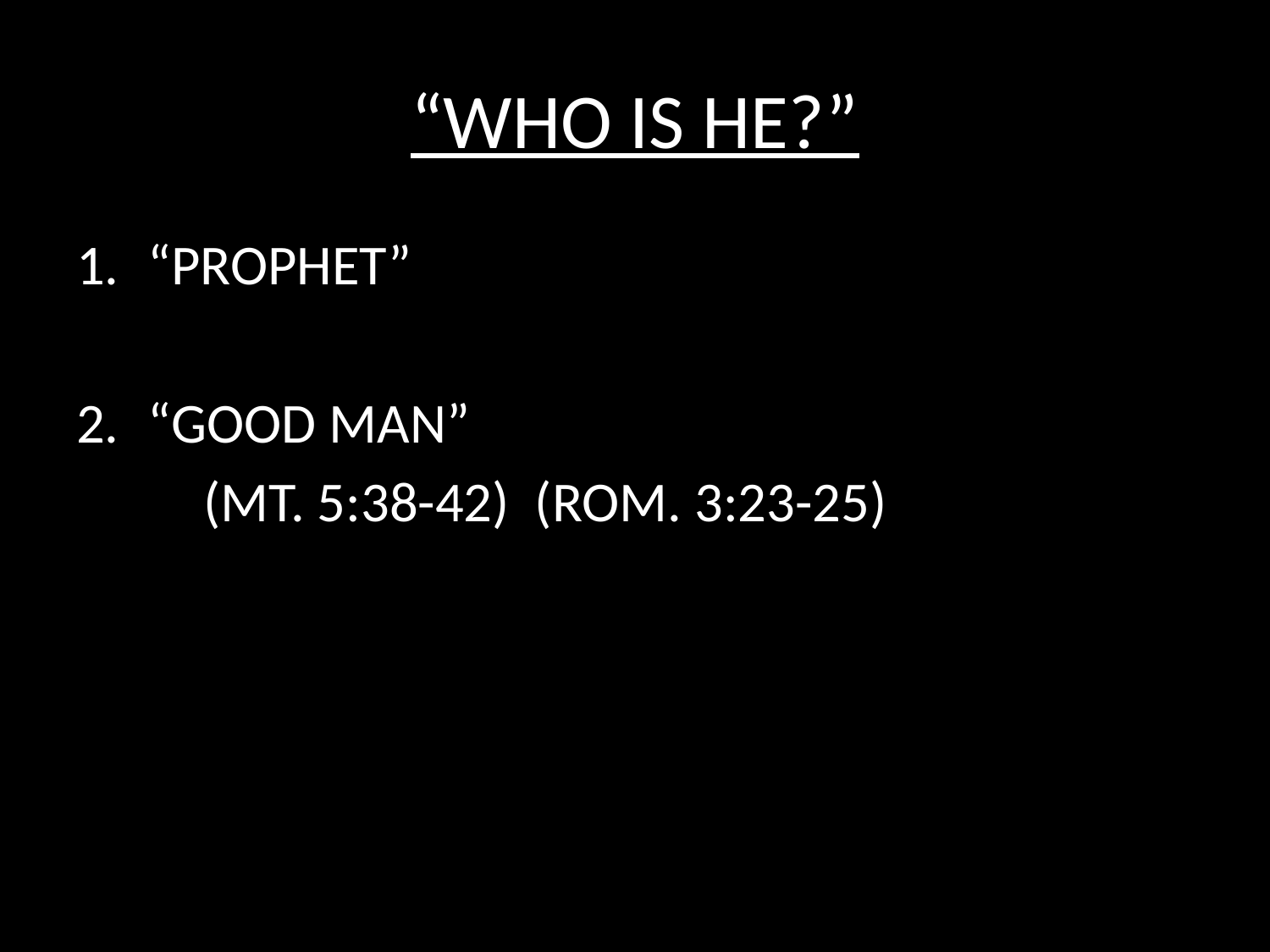

# “WHO IS HE?”
“PROPHET”

“GOOD MAN”
	(MT. 5:38-42)  (ROM. 3:23-25)